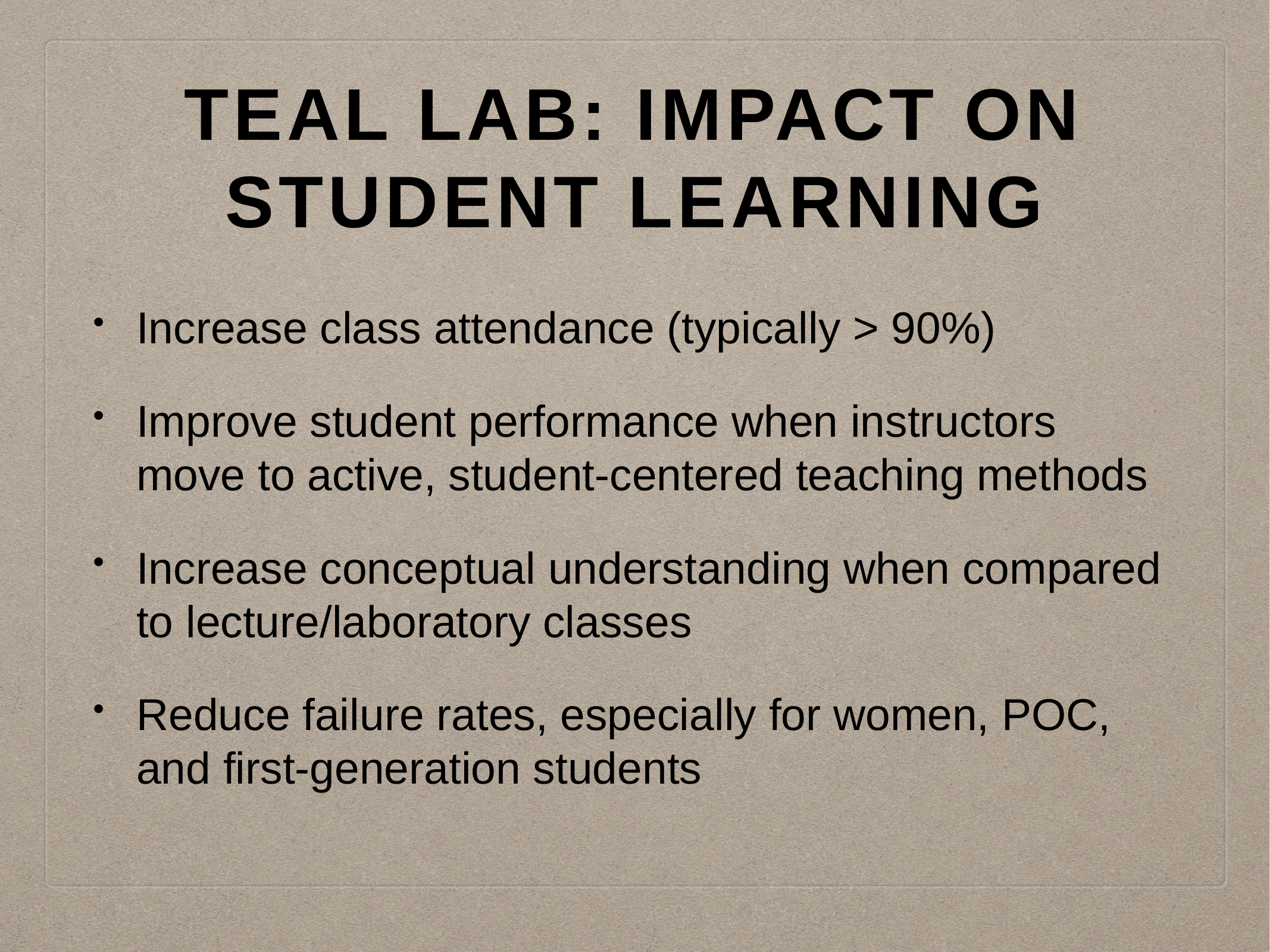

# TEAL LAB: impact on Student learning
Increase class attendance (typically > 90%)
Improve student performance when instructors move to active, student-centered teaching methods
Increase conceptual understanding when compared to lecture/laboratory classes
Reduce failure rates, especially for women, POC, and first-generation students